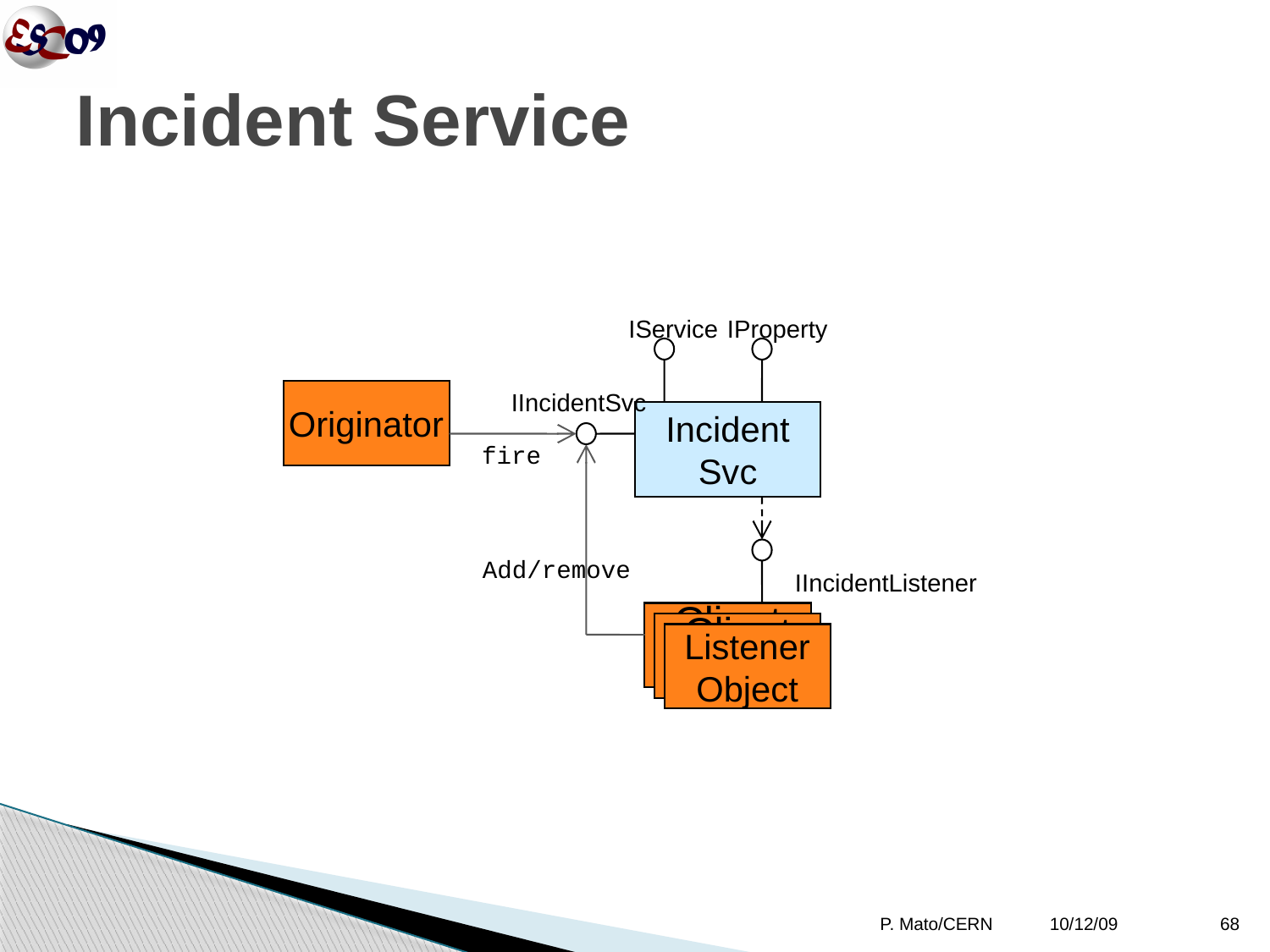

# Incident Service
IService
IProperty

Originator
IIncidentSvc
Incident
Svc

fire

Add/remove

IIncidentListener
Client
Object
Client
Object
Listener
Object

P. Mato/CERN
10/12/09
68